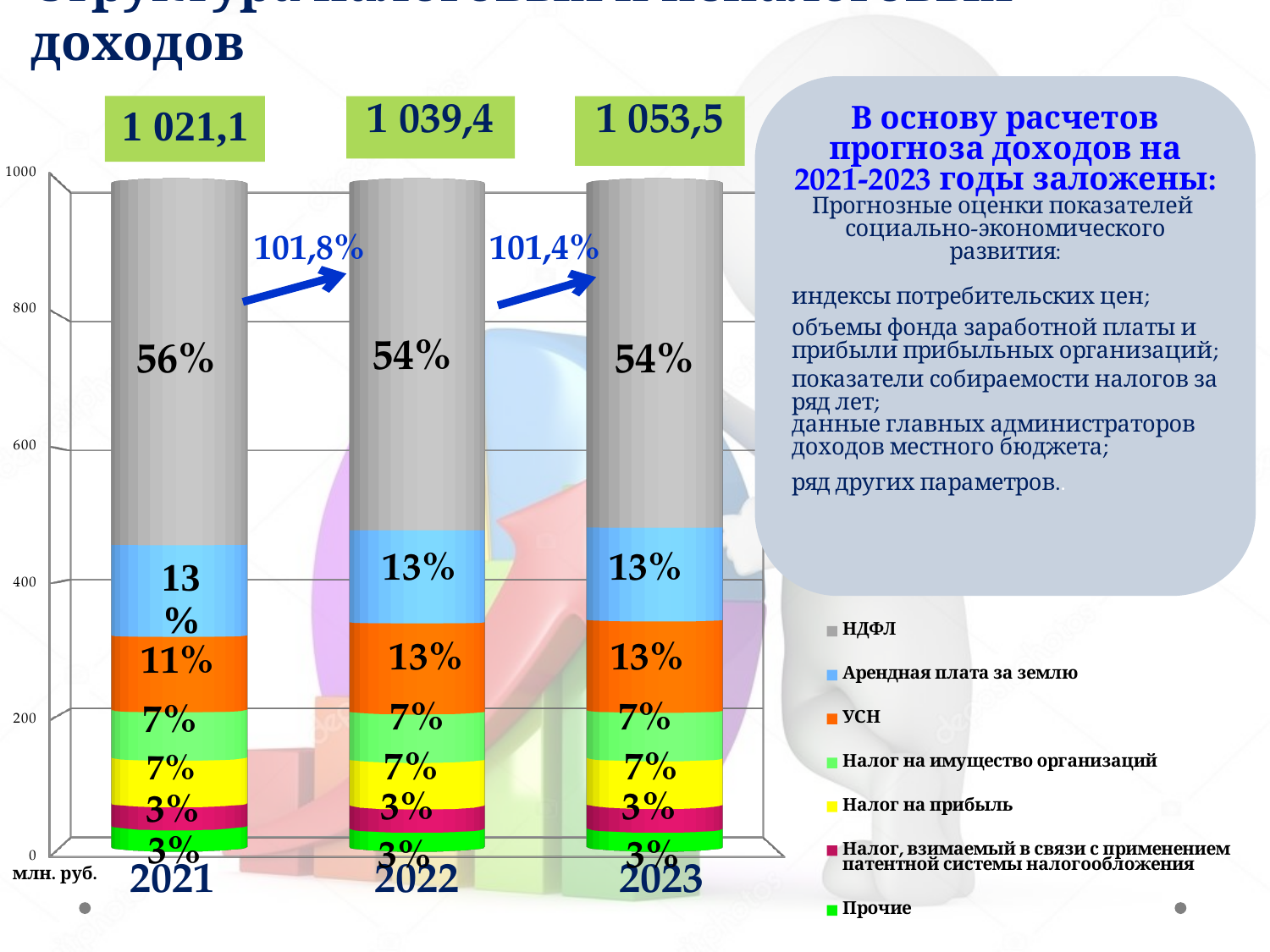

# Структура налоговых и неналоговых доходов

[unsupported chart]

101,4%
101,8%
млн. руб.